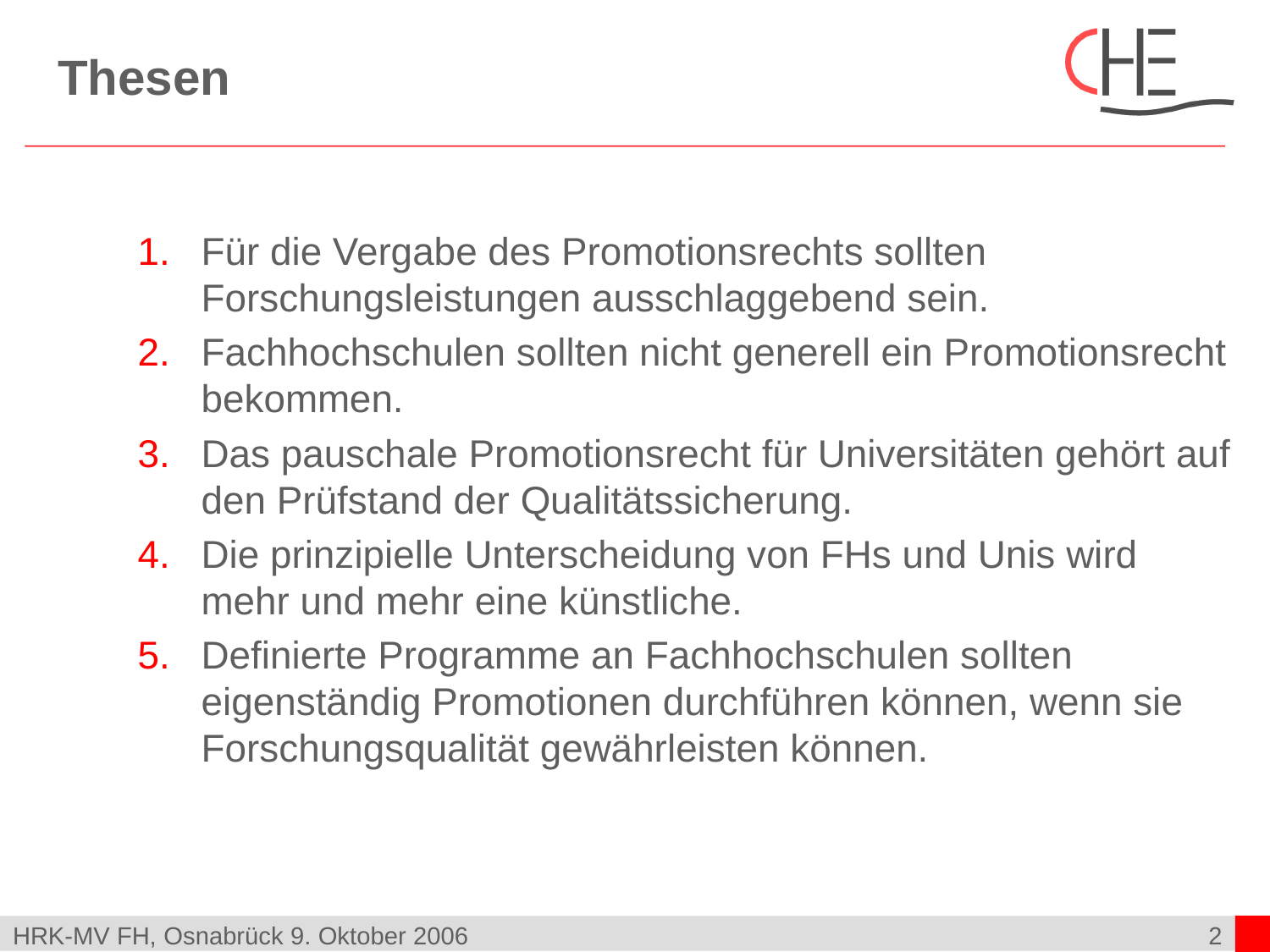

# Thesen

Für die Vergabe des Promotionsrechts sollten Forschungsleistungen ausschlaggebend sein.
Fachhochschulen sollten nicht generell ein Promotionsrecht bekommen.
Das pauschale Promotionsrecht für Universitäten gehört auf den Prüfstand der Qualitätssicherung.
Die prinzipielle Unterscheidung von FHs und Unis wird mehr und mehr eine künstliche.
Definierte Programme an Fachhochschulen sollten eigenständig Promotionen durchführen können, wenn sie Forschungsqualität gewährleisten können.

HRK-MV FH, Osnabrück 9. Oktober 2006
2